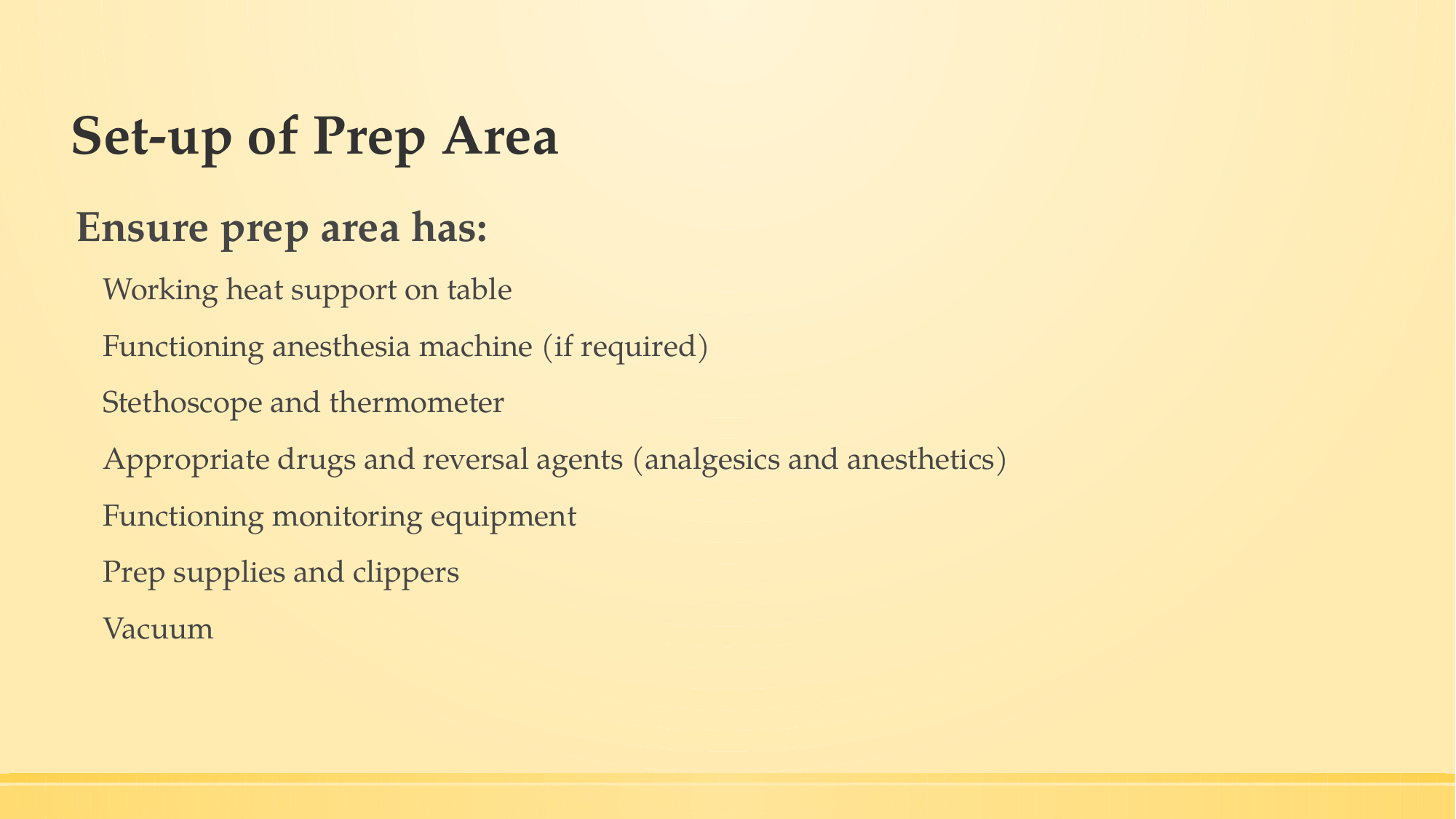

# Set-up of Prep Area
Ensure prep area has:
	Working heat support on table
	Functioning anesthesia machine (if required)
	Stethoscope and thermometer
	Appropriate drugs and reversal agents (analgesics and anesthetics)
	Functioning monitoring equipment
	Prep supplies and clippers
	Vacuum